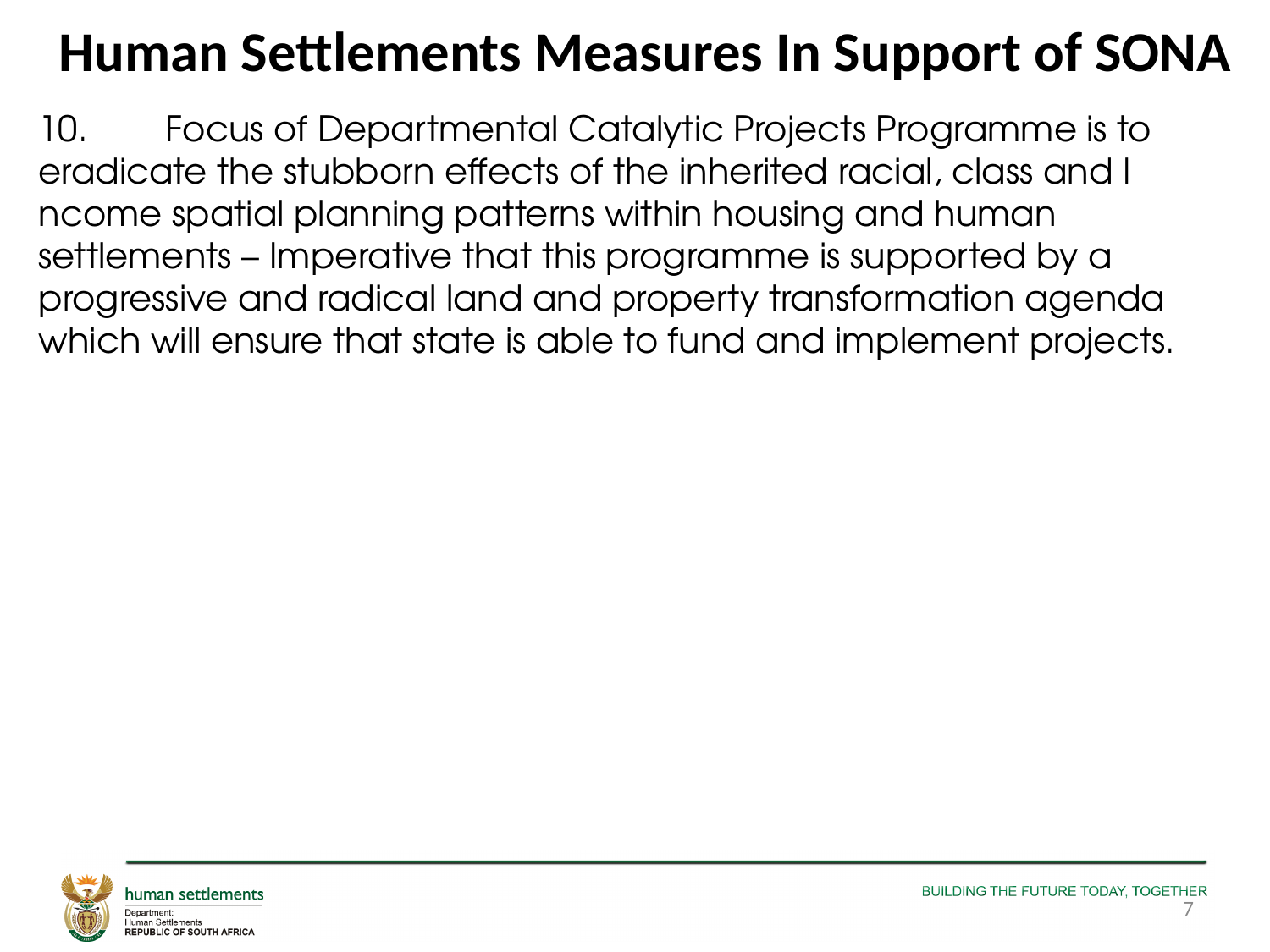

# Human Settlements Measures In Support of SONA
10.	Focus of Departmental Catalytic Projects Programme is to 	eradicate the stubborn effects of the inherited racial, class and I	ncome spatial planning patterns within housing and human 	settlements – Imperative that this programme is supported by a 	progressive and radical land and property transformation agenda 	which will ensure that state is able to fund and implement projects.

7